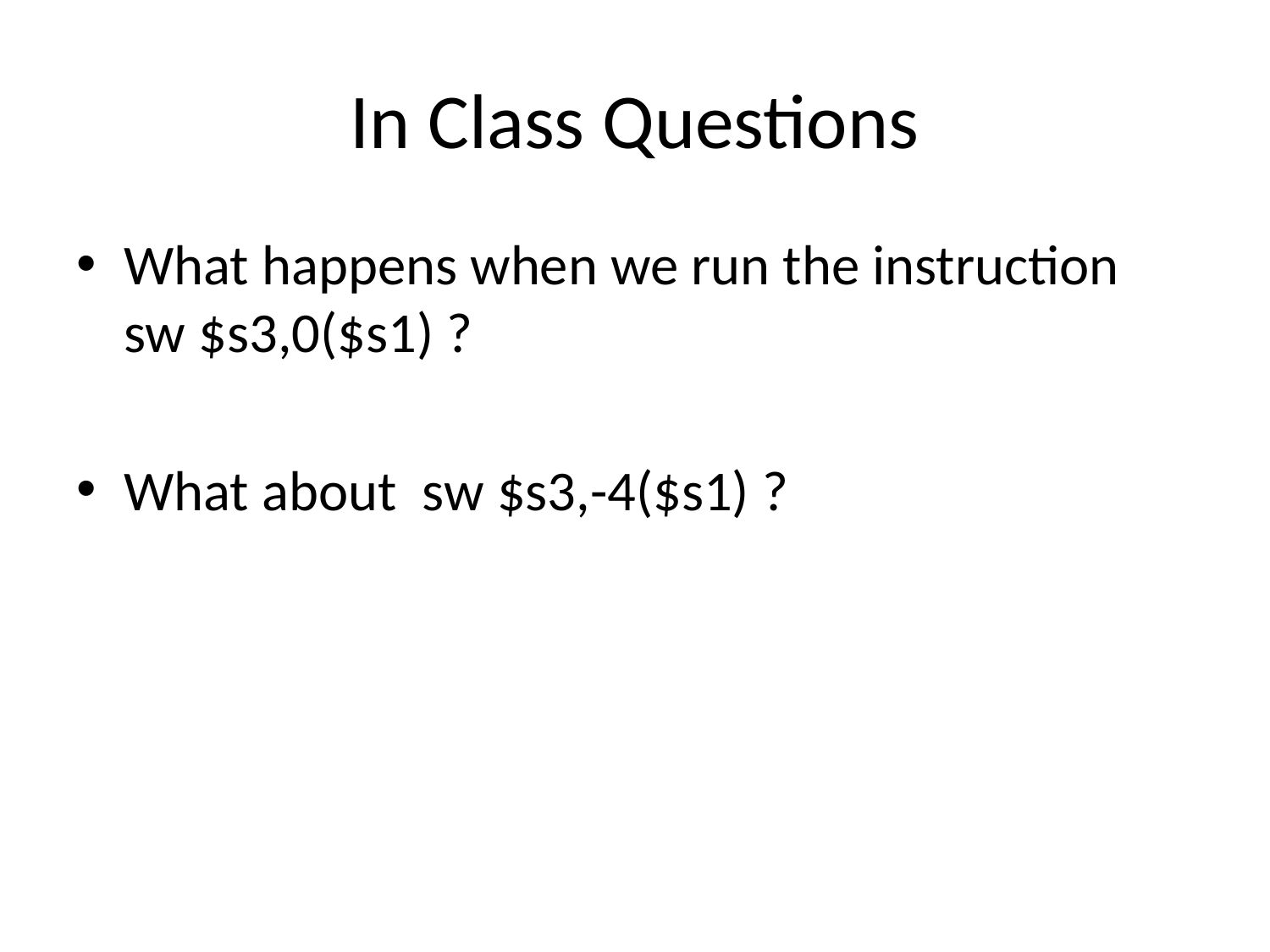

# In Class Questions
What happens when we run the instruction  sw $s3,0($s1) ?

What about  sw $s3,-4($s1) ?